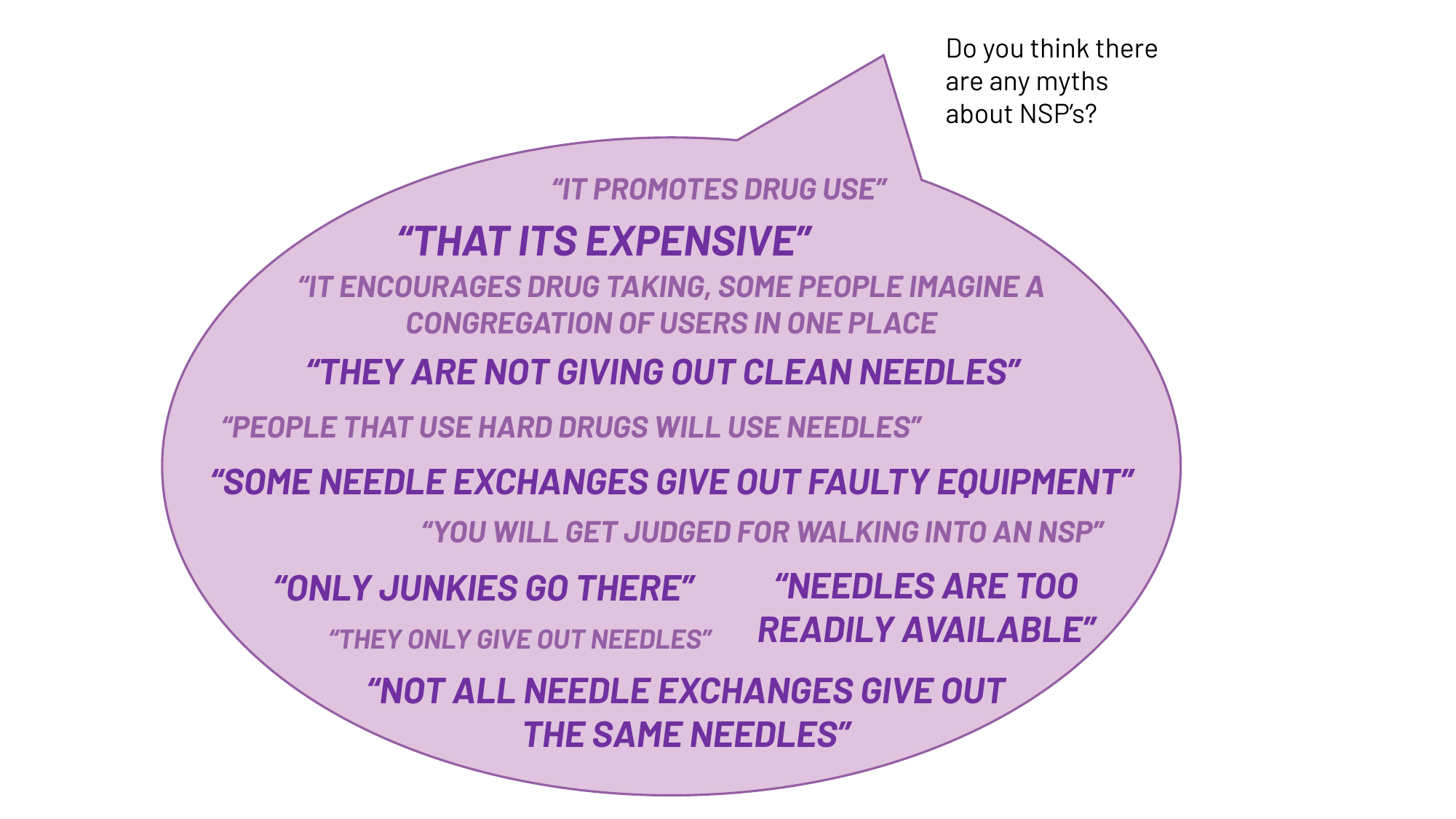

Do you think there are any myths about NSP’s?

“IT PROMOTES DRUG USE”
“THAT ITS EXPENSIVE”
“IT ENCOURAGES DRUG TAKING, SOME PEOPLE IMAGINE A CONGREGATION OF USERS IN ONE PLACE
“THEY ARE NOT GIVING OUT CLEAN NEEDLES”
“PEOPLE THAT USE HARD DRUGS WILL USE NEEDLES”
“SOME NEEDLE EXCHANGES GIVE OUT FAULTY EQUIPMENT”
“YOU WILL GET JUDGED FOR WALKING INTO AN NSP”
“NEEDLES ARE TOO READILY AVAILABLE”
“ONLY JUNKIES GO THERE”
“THEY ONLY GIVE OUT NEEDLES”
“NOT ALL NEEDLE EXCHANGES GIVE OUT THE SAME NEEDLES”